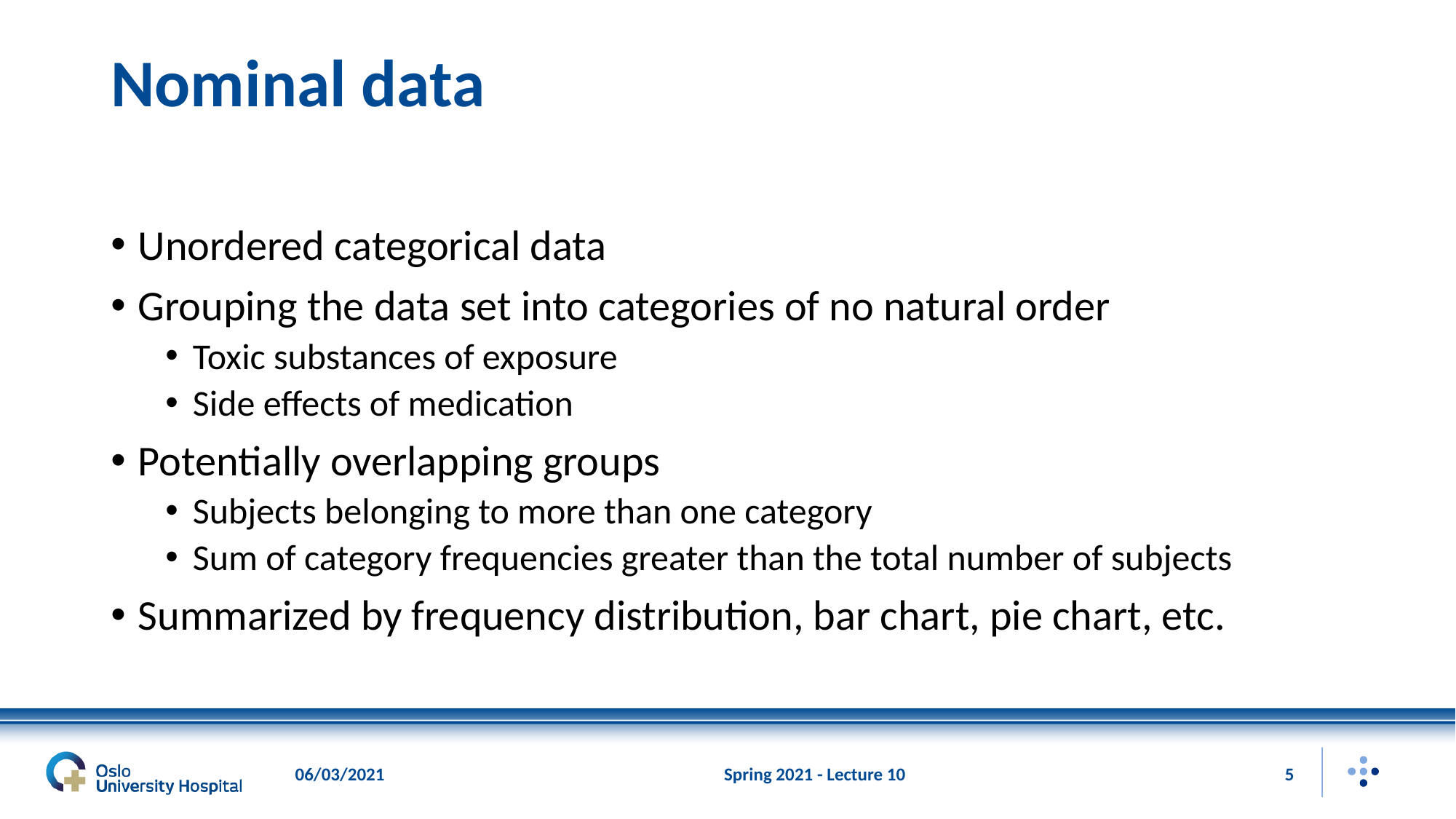

# Nominal data
Unordered categorical data
Grouping the data set into categories of no natural order
Toxic substances of exposure
Side effects of medication
Potentially overlapping groups
Subjects belonging to more than one category
Sum of category frequencies greater than the total number of subjects
Summarized by frequency distribution, bar chart, pie chart, etc.
06/03/2021
Spring 2021 - Lecture 10
5